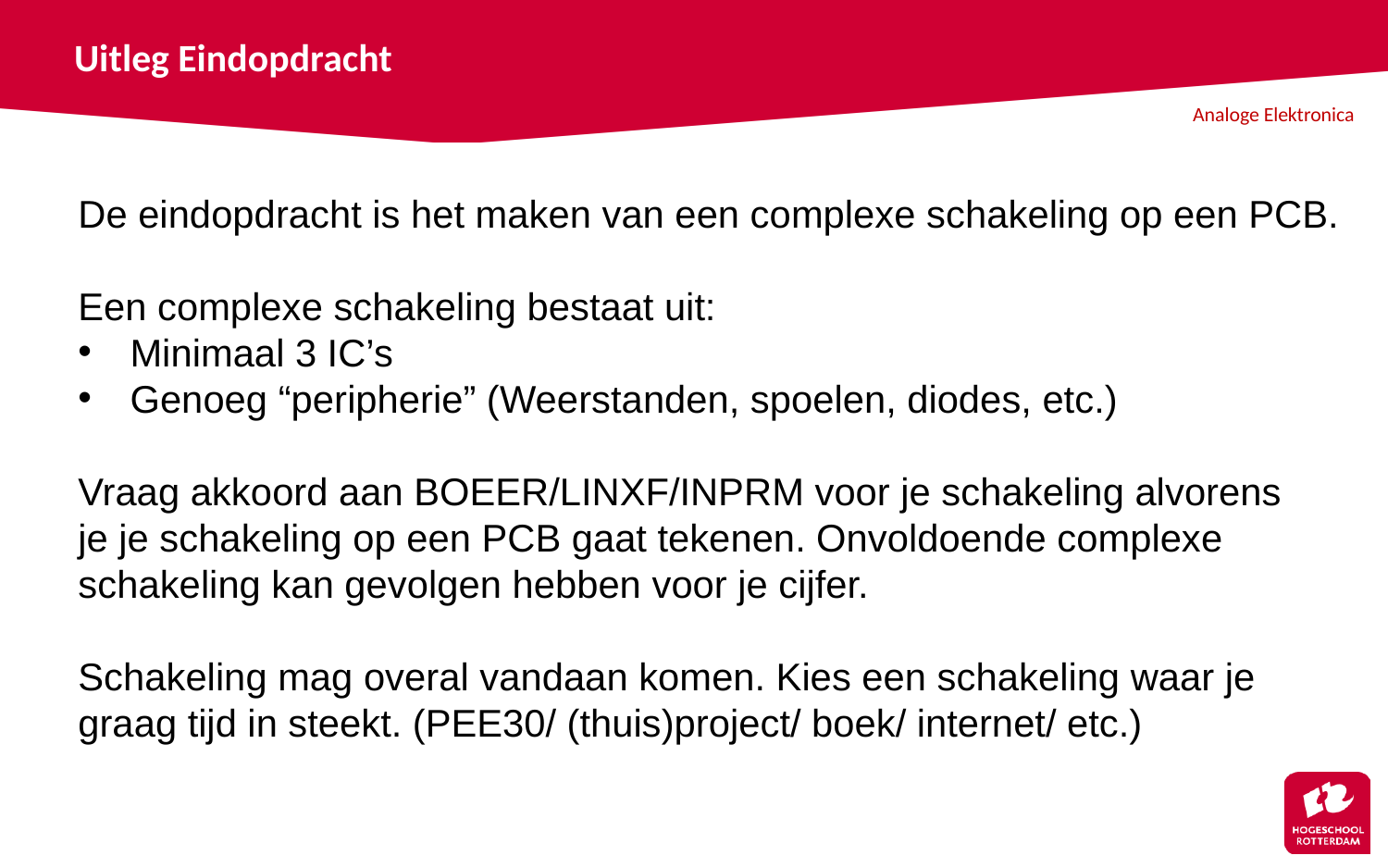

# Uitleg Eindopdracht
De eindopdracht is het maken van een complexe schakeling op een PCB.

Een complexe schakeling bestaat uit:
Minimaal 3 IC’s
Genoeg “peripherie” (Weerstanden, spoelen, diodes, etc.)

Vraag akkoord aan BOEER/LINXF/INPRM voor je schakeling alvorens
je je schakeling op een PCB gaat tekenen. Onvoldoende complexe
schakeling kan gevolgen hebben voor je cijfer.

Schakeling mag overal vandaan komen. Kies een schakeling waar je
graag tijd in steekt. (PEE30/ (thuis)project/ boek/ internet/ etc.)